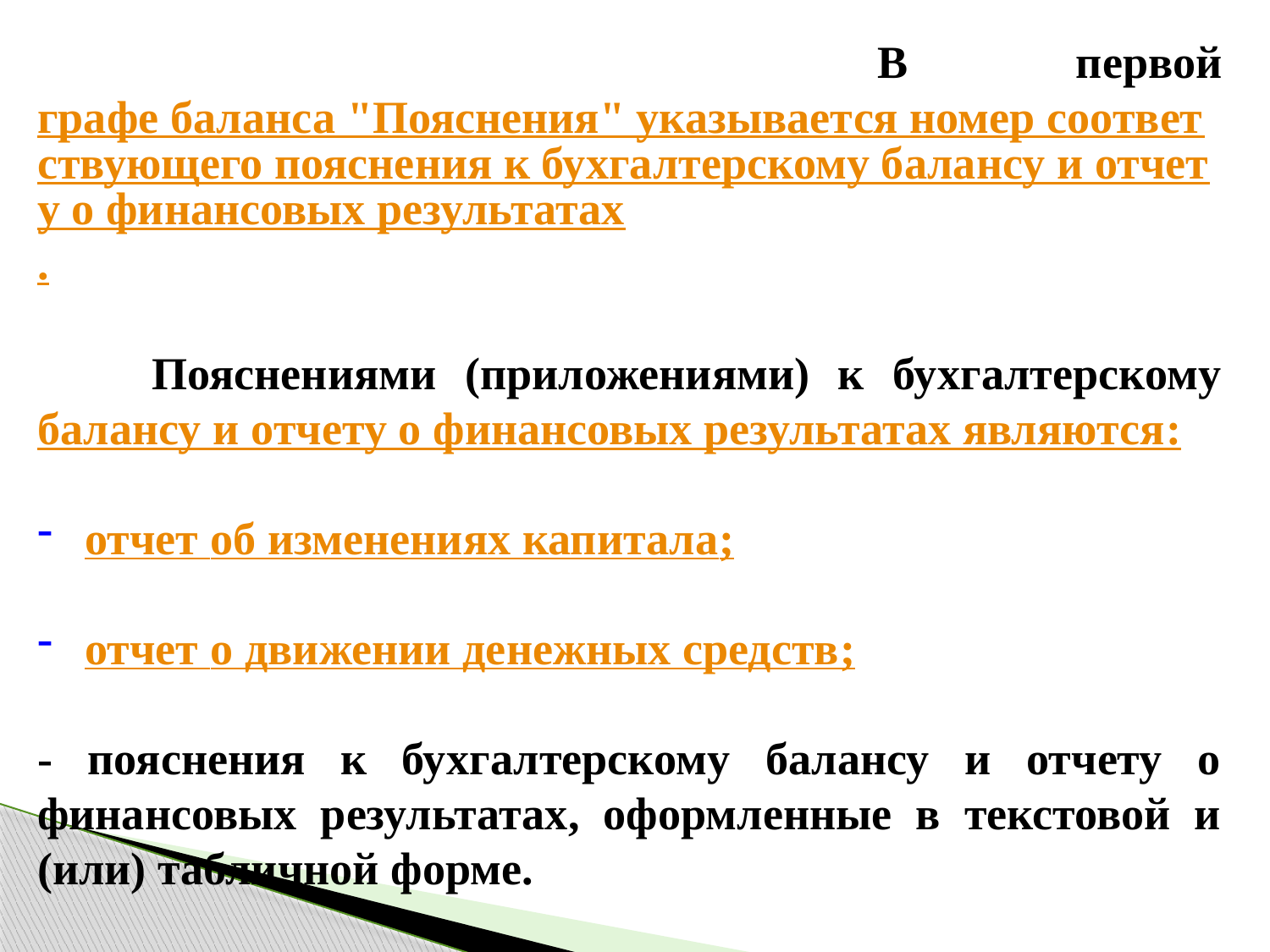

В первой графе баланса "Пояснения" указывается номер соответствующего пояснения к бухгалтерскому балансу и отчету о финансовых результатах.

    Пояснениями (приложениями) к бухгалтерскому балансу и отчету о финансовых результатах являются:

отчет об изменениях капитала;

отчет о движении денежных средств;

- пояснения к бухгалтерскому балансу и отчету о финансовых результатах, оформленные в текстовой и (или) табличной форме.